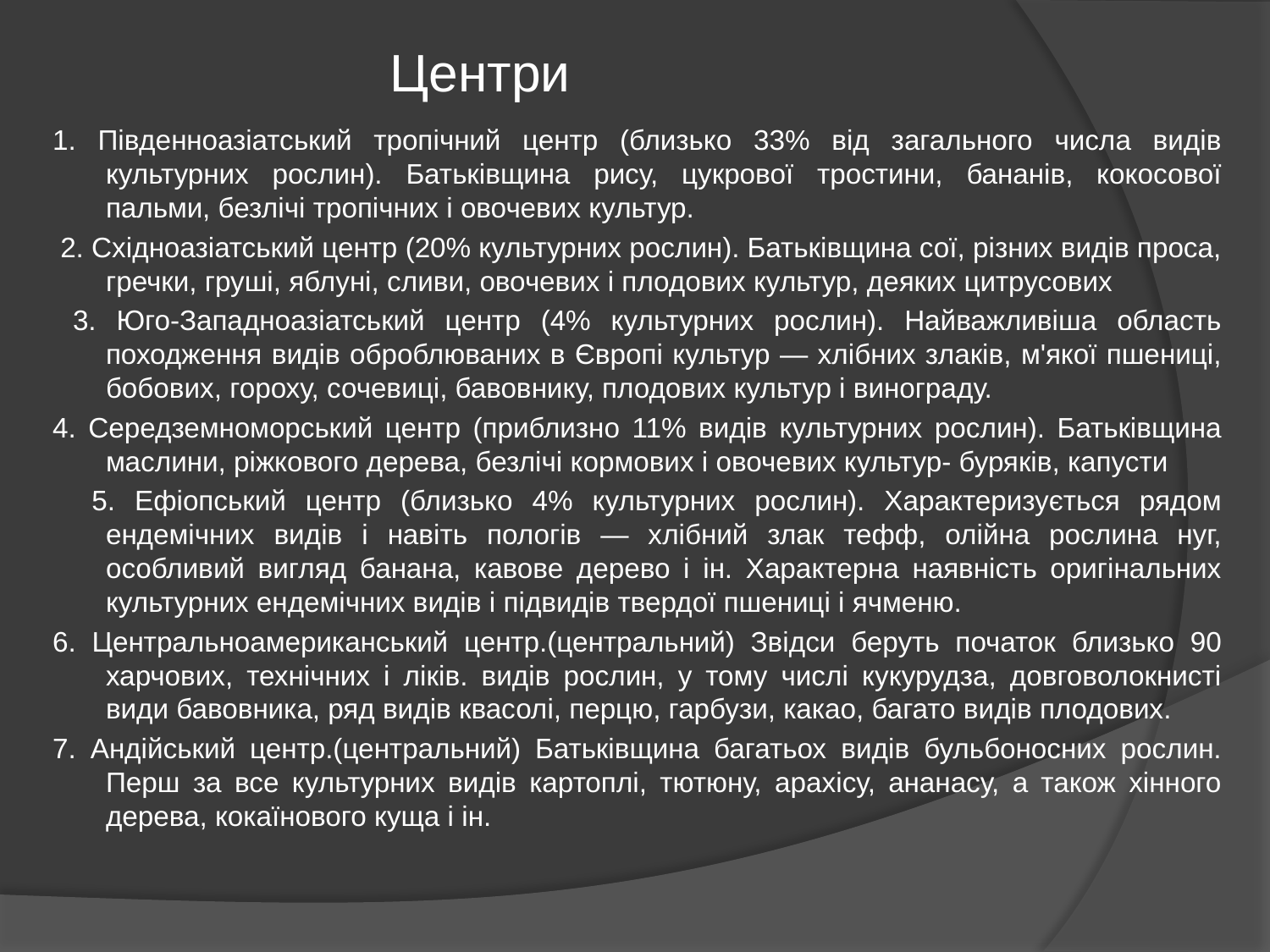

# Центри
1. Південноазіатський тропічний центр (близько 33% від загального числа видів культурних рослин). Батьківщина рису, цукрової тростини, бананів, кокосової пальми, безлічі тропічних і овочевих культур.
 2. Східноазіатський центр (20% культурних рослин). Батьківщина сої, різних видів проса, гречки, груші, яблуні, сливи, овочевих і плодових культур, деяких цитрусових
 3. Юго-Западноазіатський центр (4% культурних рослин). Найважливіша область походження видів оброблюваних в Європі культур — хлібних злаків, м'якої пшениці, бобових, гороху, сочевиці, бавовнику, плодових культур і винограду.
4. Середземноморський центр (приблизно 11% видів культурних рослин). Батьківщина маслини, ріжкового дерева, безлічі кормових і овочевих культур- буряків, капусти
  5. Ефіопський центр (близько 4% культурних рослин). Характеризується рядом ендемічних видів і навіть пологів — хлібний злак тефф, олійна рослина нуг, особливий вигляд банана, кавове дерево і ін. Характерна наявність оригінальних культурних ендемічних видів і підвидів твердої пшениці і ячменю.
6. Центральноамериканський центр.(центральний) Звідси беруть початок близько 90 харчових, технічних і ліків. видів рослин, у тому числі кукурудза, довговолокнисті види бавовника, ряд видів квасолі, перцю, гарбузи, какао, багато видів плодових.
7. Андійський центр.(центральний) Батьківщина багатьох видів бульбоносних рослин. Перш за все культурних видів картоплі, тютюну, арахісу, ананасу, а також хінного дерева, кокаїнового куща і ін.